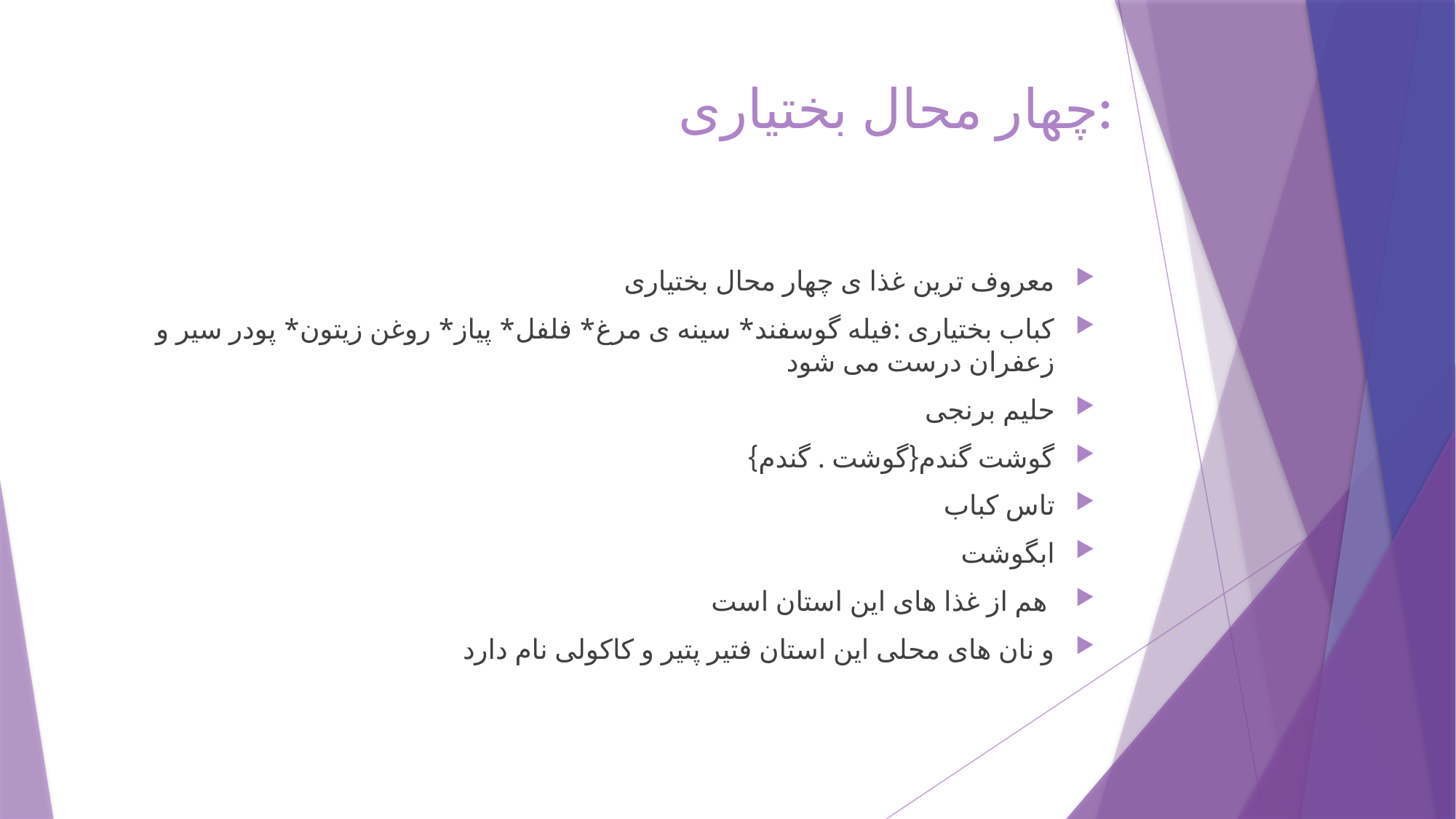

# چهار محال بختیاری:
معروف ترین غذا ی چهار محال بختیاری
کباب بختیاری :فیله گوسفند* سینه ی مرغ* فلفل* پیاز* روغن زیتون* پودر سیر و زعفران درست می شود
حلیم برنجی
گوشت گندم{گوشت . گندم}
تاس کباب
ابگوشت
 هم از غذا های این استان است
و نان های محلی این استان فتیر پتیر و کاکولی نام دارد